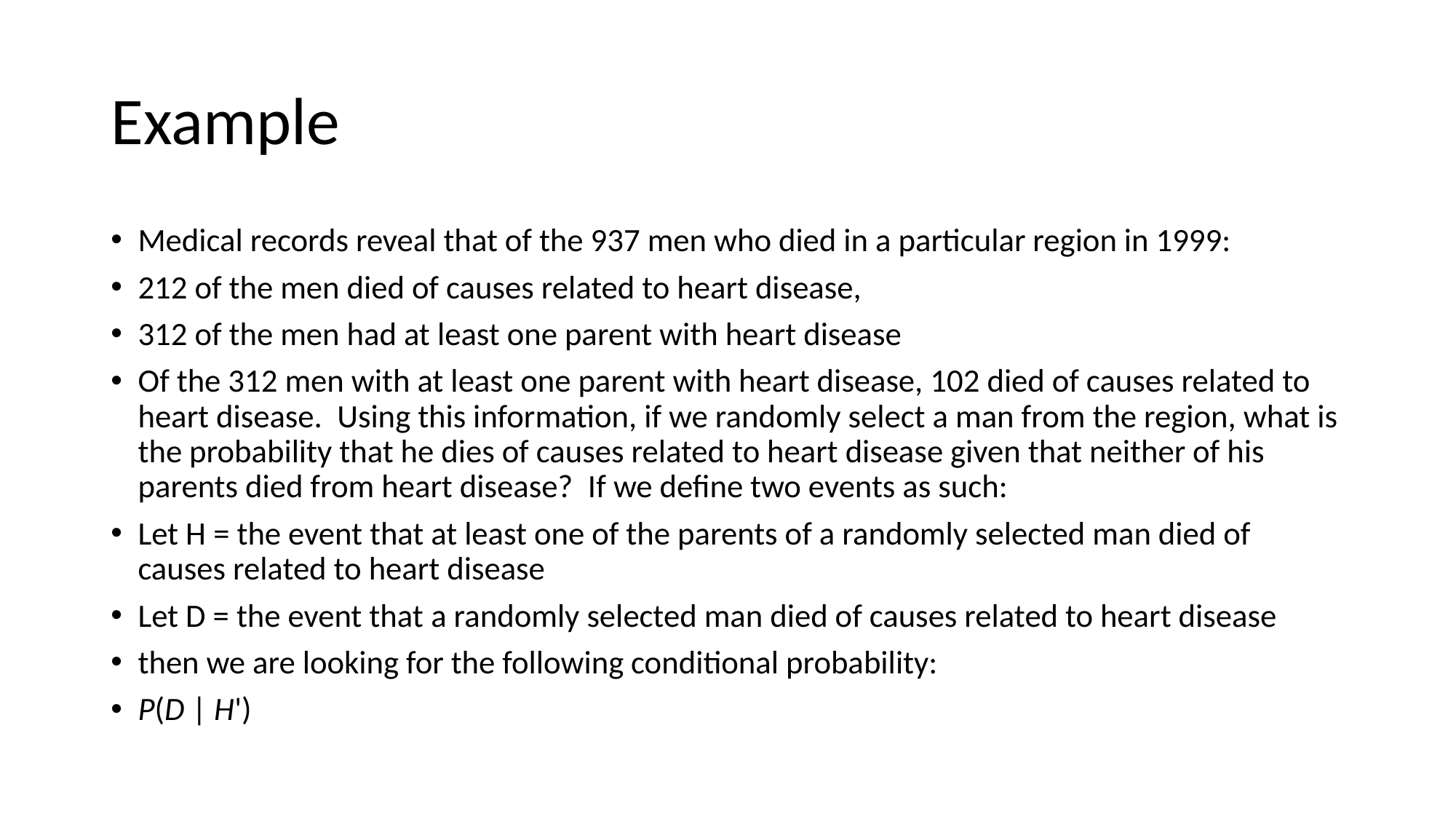

# Example
Medical records reveal that of the 937 men who died in a particular region in 1999:
212 of the men died of causes related to heart disease,
312 of the men had at least one parent with heart disease
Of the 312 men with at least one parent with heart disease, 102 died of causes related to heart disease.  Using this information, if we randomly select a man from the region, what is the probability that he dies of causes related to heart disease given that neither of his parents died from heart disease?  If we define two events as such:
Let H = the event that at least one of the parents of a randomly selected man died of causes related to heart disease
Let D = the event that a randomly selected man died of causes related to heart disease
then we are looking for the following conditional probability:
P(D | H')